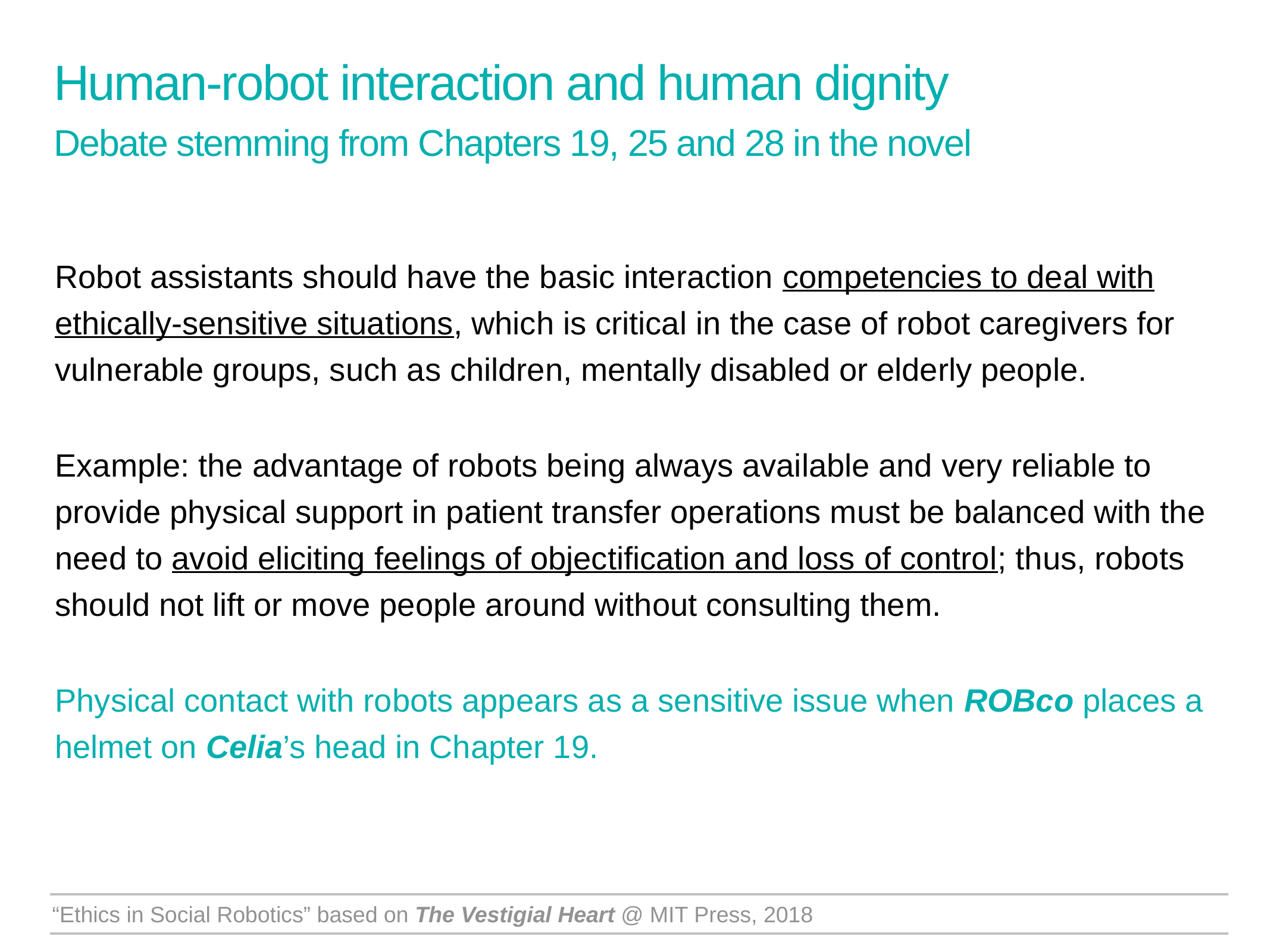

Human-robot interaction and human dignity
Debate stemming from Chapters 19, 25 and 28 in the novel
Robot assistants should have the basic interaction competencies to deal with ethically-sensitive situations, which is critical in the case of robot caregivers for vulnerable groups, such as children, mentally disabled or elderly people.
Example: the advantage of robots being always available and very reliable to provide physical support in patient transfer operations must be balanced with the need to avoid eliciting feelings of objectification and loss of control; thus, robots should not lift or move people around without consulting them.
Physical contact with robots appears as a sensitive issue when ROBco places a helmet on Celia’s head in Chapter 19.